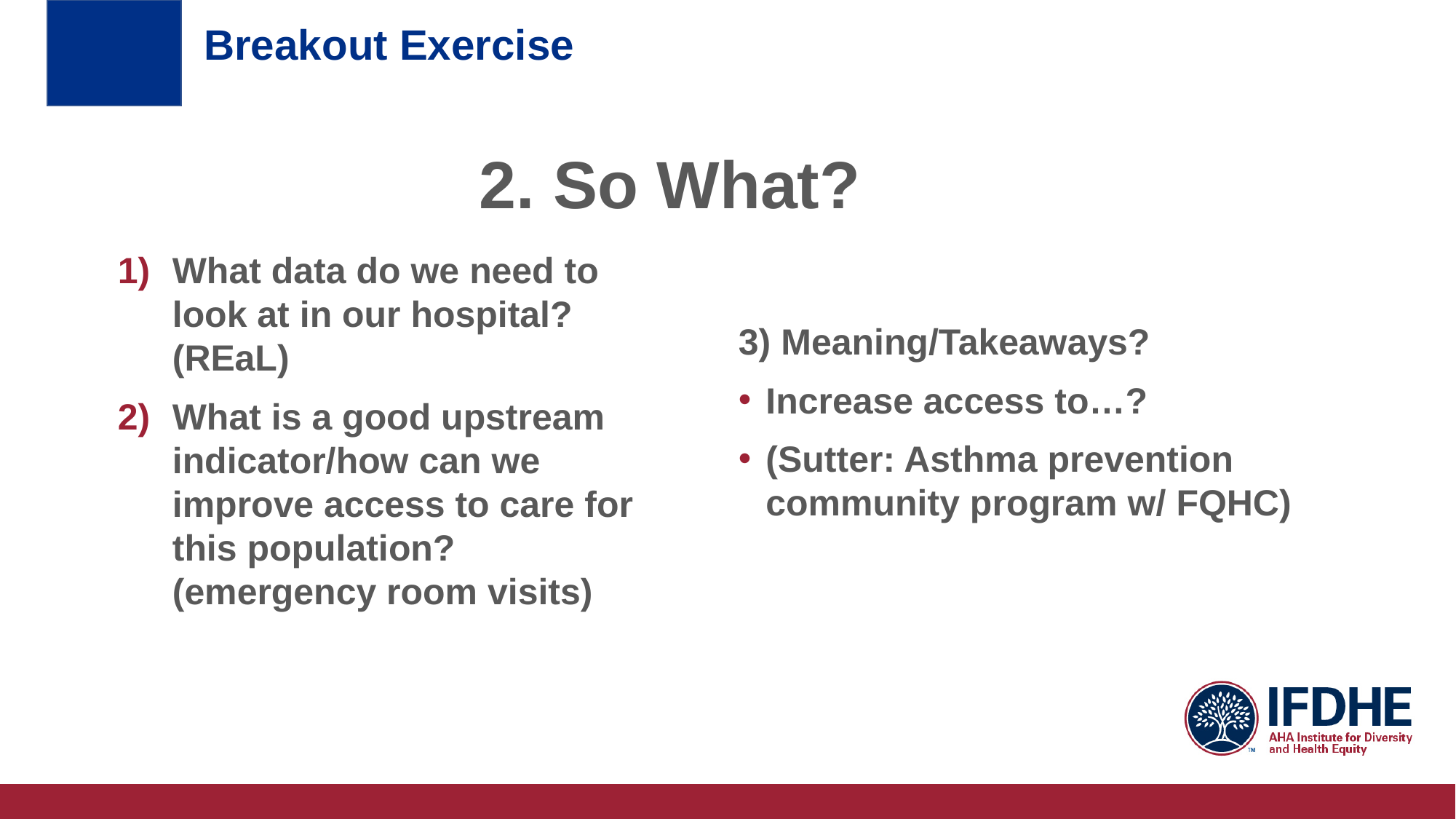

# Breakout Exercise
2. So What?

What data do we need to look at in our hospital? (REaL)
What is a good upstream indicator/how can we improve access to care for this population? (emergency room visits)

3) Meaning/Takeaways?
Increase access to…?
(Sutter: Asthma prevention community program w/ FQHC)